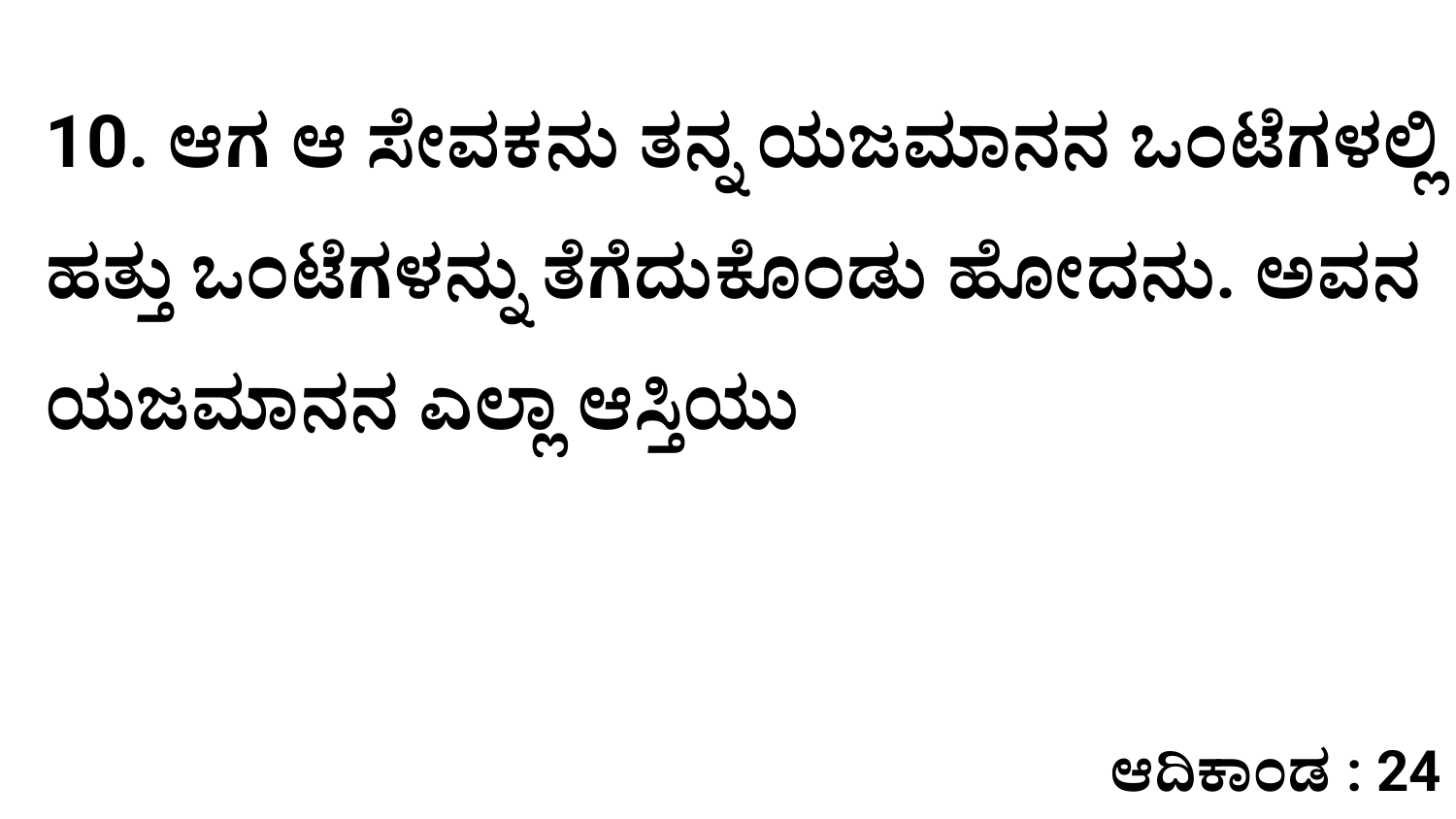

10. ಆಗ ಆ ಸೇವಕನು ತನ್ನ ಯಜಮಾನನ ಒಂಟೆಗಳಲ್ಲಿ ಹತ್ತು ಒಂಟೆಗಳನ್ನು ತೆಗೆದುಕೊಂಡು ಹೋದನು. ಅವನ ಯಜಮಾನನ ಎಲ್ಲಾ ಆಸ್ತಿಯು
ಆದಿಕಾಂಡ : 24